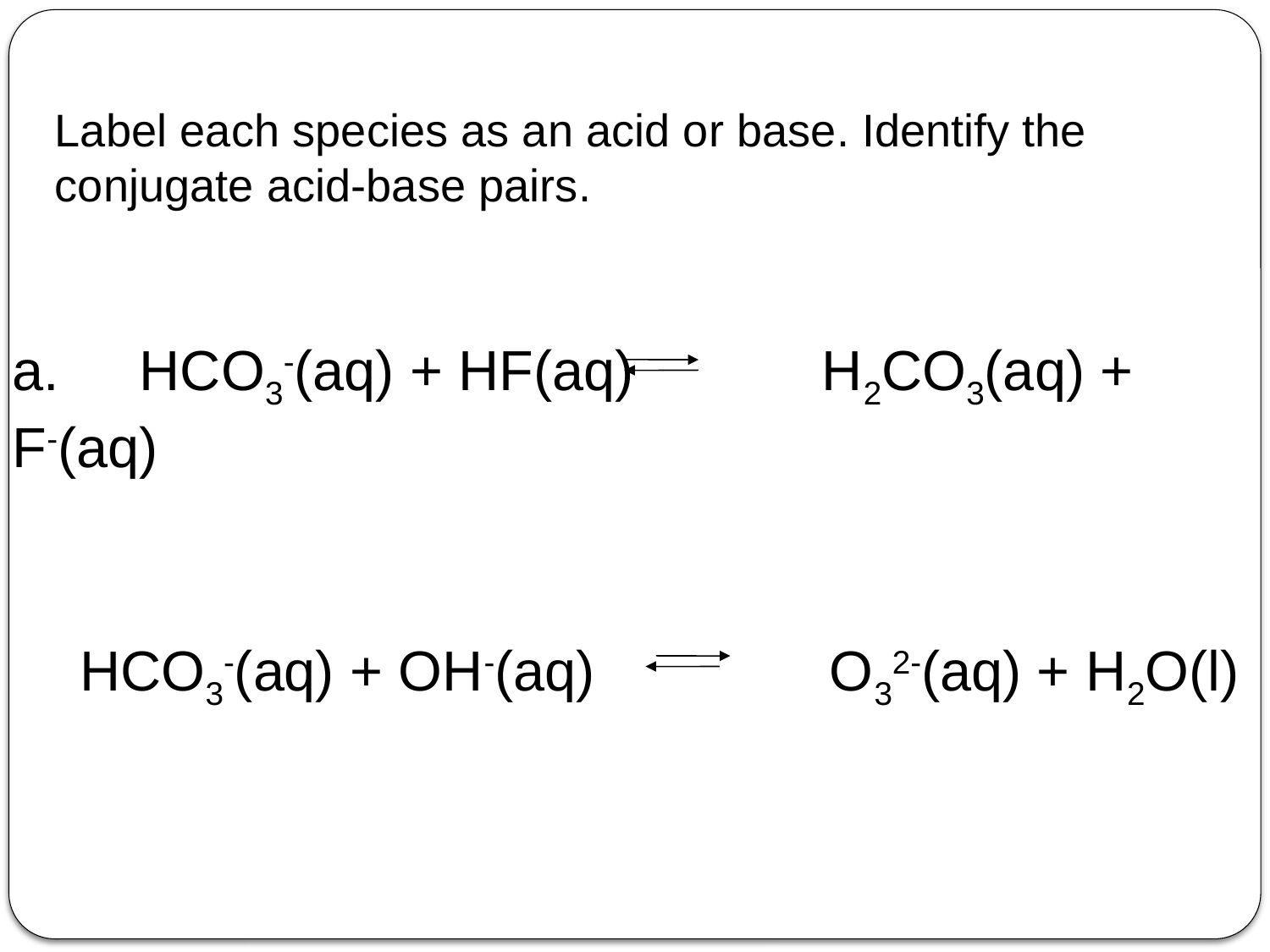

Label each species as an acid or base. Identify the conjugate acid-base pairs.
a.	HCO3-(aq) + HF(aq)            H2CO3(aq) + F-(aq)

b.	HCO3-(aq) + OH-(aq)               O32-(aq) + H2O(l)